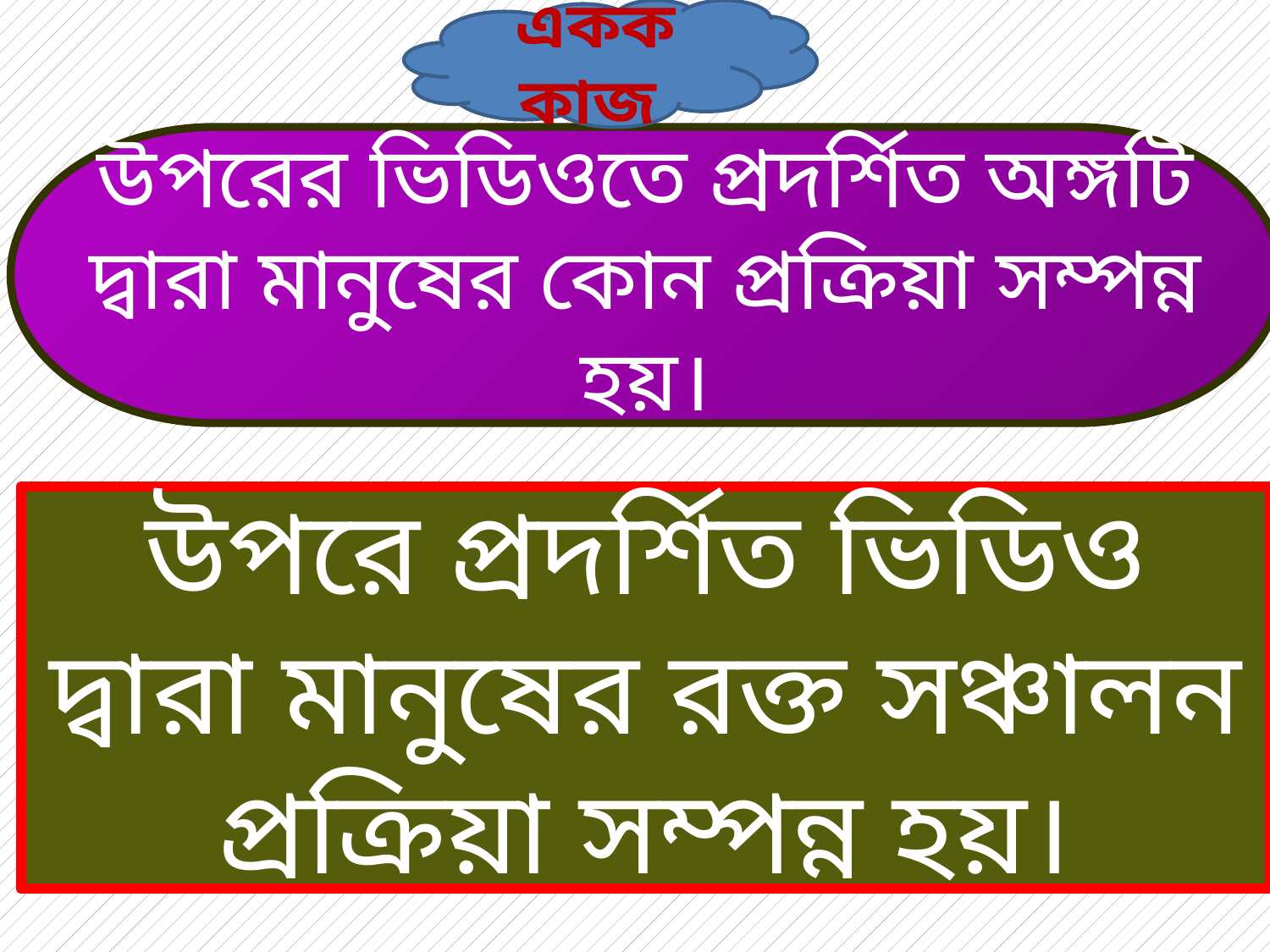

একক কাজ
উপরের ভিডিওতে প্রদর্শিত অঙ্গটি দ্বারা মানুষের কোন প্রক্রিয়া সম্পন্ন হয়।
উপরে প্রদর্শিত ভিডিও দ্বারা মানুষের রক্ত সঞ্চালন প্রক্রিয়া সম্পন্ন হয়।